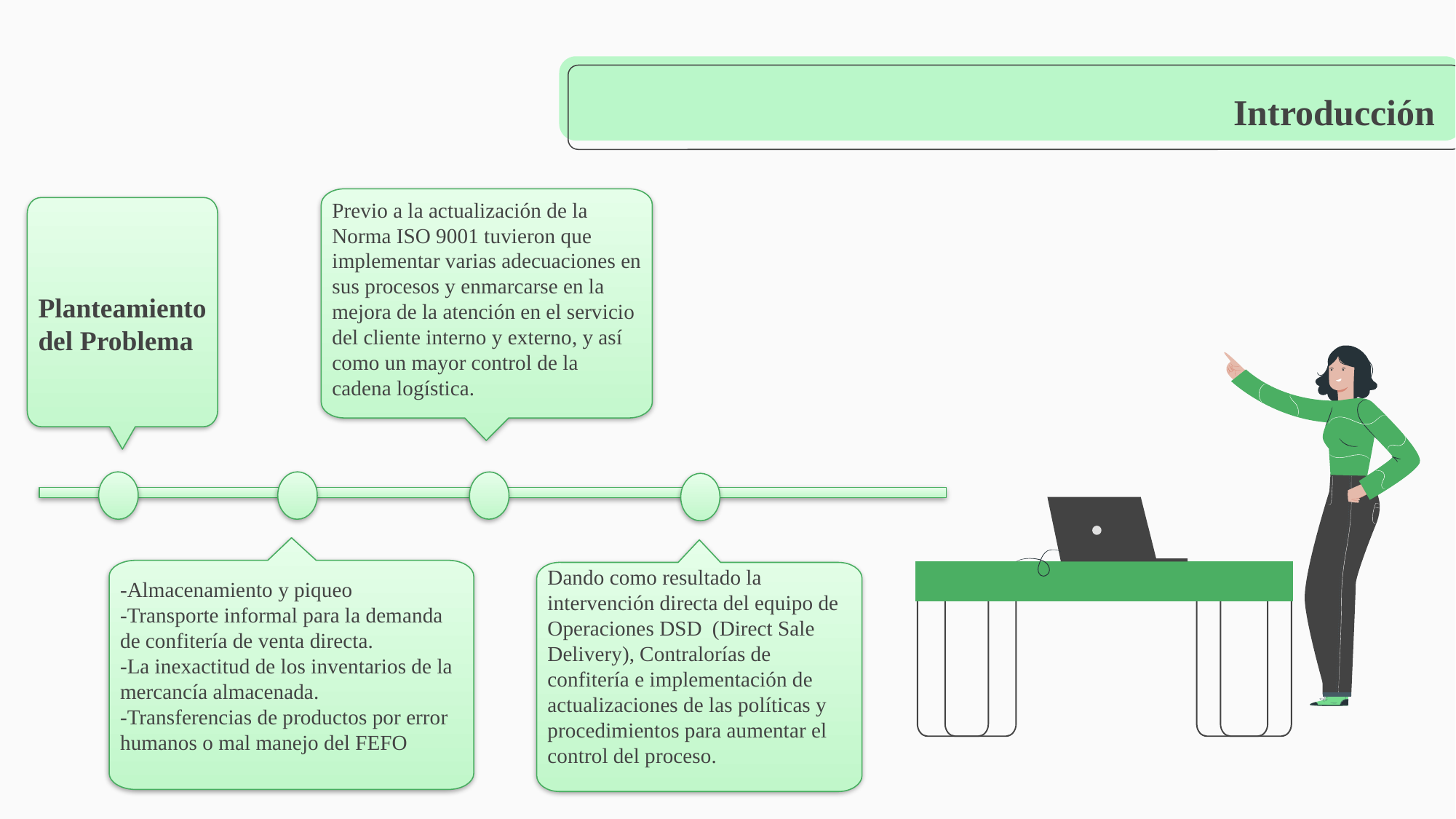

Introducción
Previo a la actualización de la Norma ISO 9001 tuvieron que implementar varias adecuaciones en sus procesos y enmarcarse en la mejora de la atención en el servicio del cliente interno y externo, y así como un mayor control de la cadena logística.

Planteamiento del Problema

-Almacenamiento y piqueo
-Transporte informal para la demanda de confitería de venta directa.
-La inexactitud de los inventarios de la mercancía almacenada.
-Transferencias de productos por error humanos o mal manejo del FEFO

Dando como resultado la intervención directa del equipo de Operaciones DSD  (Direct Sale Delivery), Contralorías de confitería e implementación de actualizaciones de las políticas y procedimientos para aumentar el control del proceso.